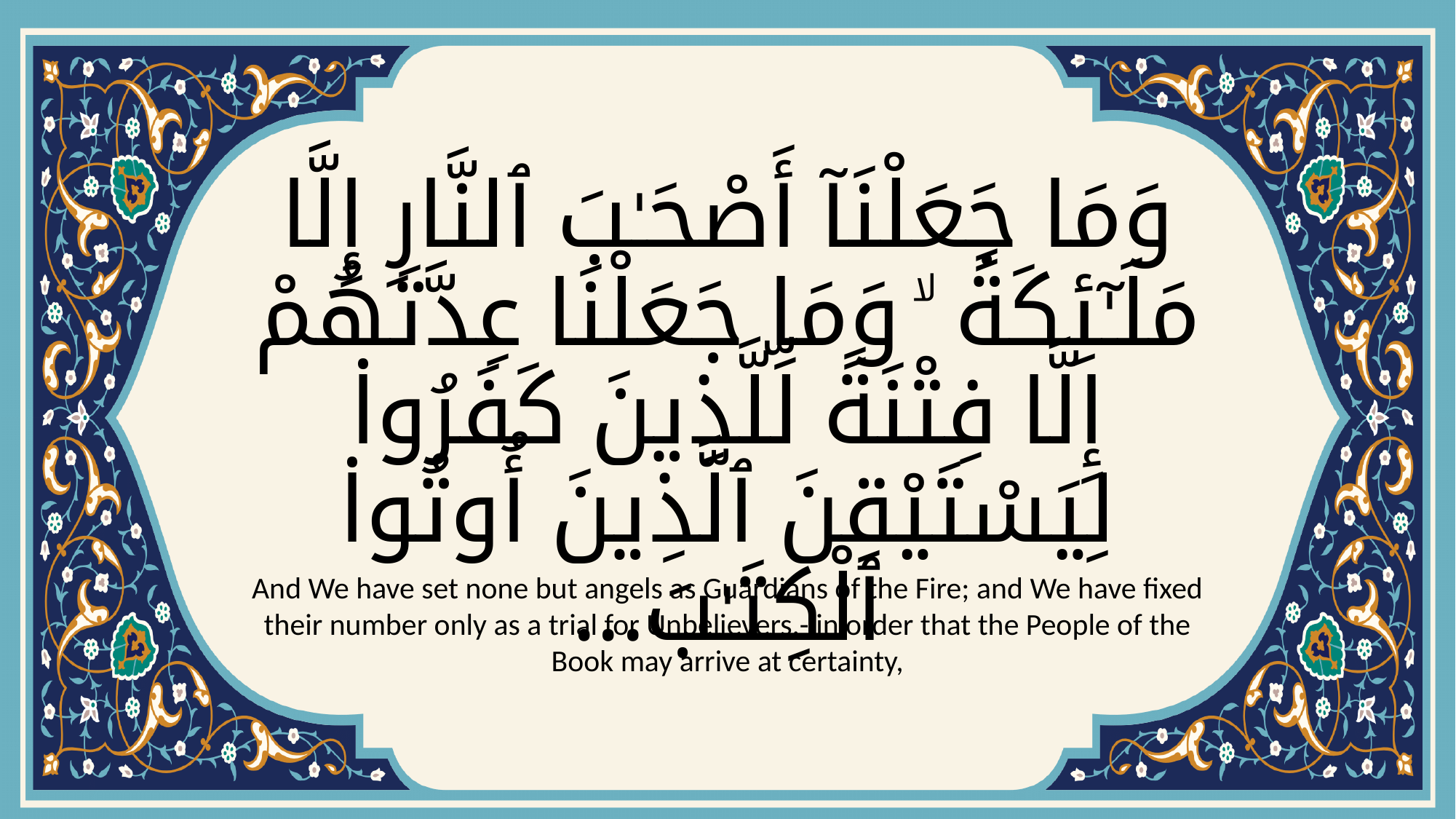

# وَمَا جَعَلْنَآ أَصْحَـٰبَ ٱلنَّارِ إِلَّا مَلَـٰٓئِكَةً ۙ وَمَا جَعَلْنَا عِدَّتَهُمْ إِلَّا فِتْنَةً لِّلَّذِينَ كَفَرُوا۟ لِيَسْتَيْقِنَ ٱلَّذِينَ أُوتُوا۟ ٱلْكِتَـٰبَ...
And We have set none but angels as Guardians of the Fire; and We have fixed their number only as a trial for Unbelievers,- in order that the People of the Book may arrive at certainty,